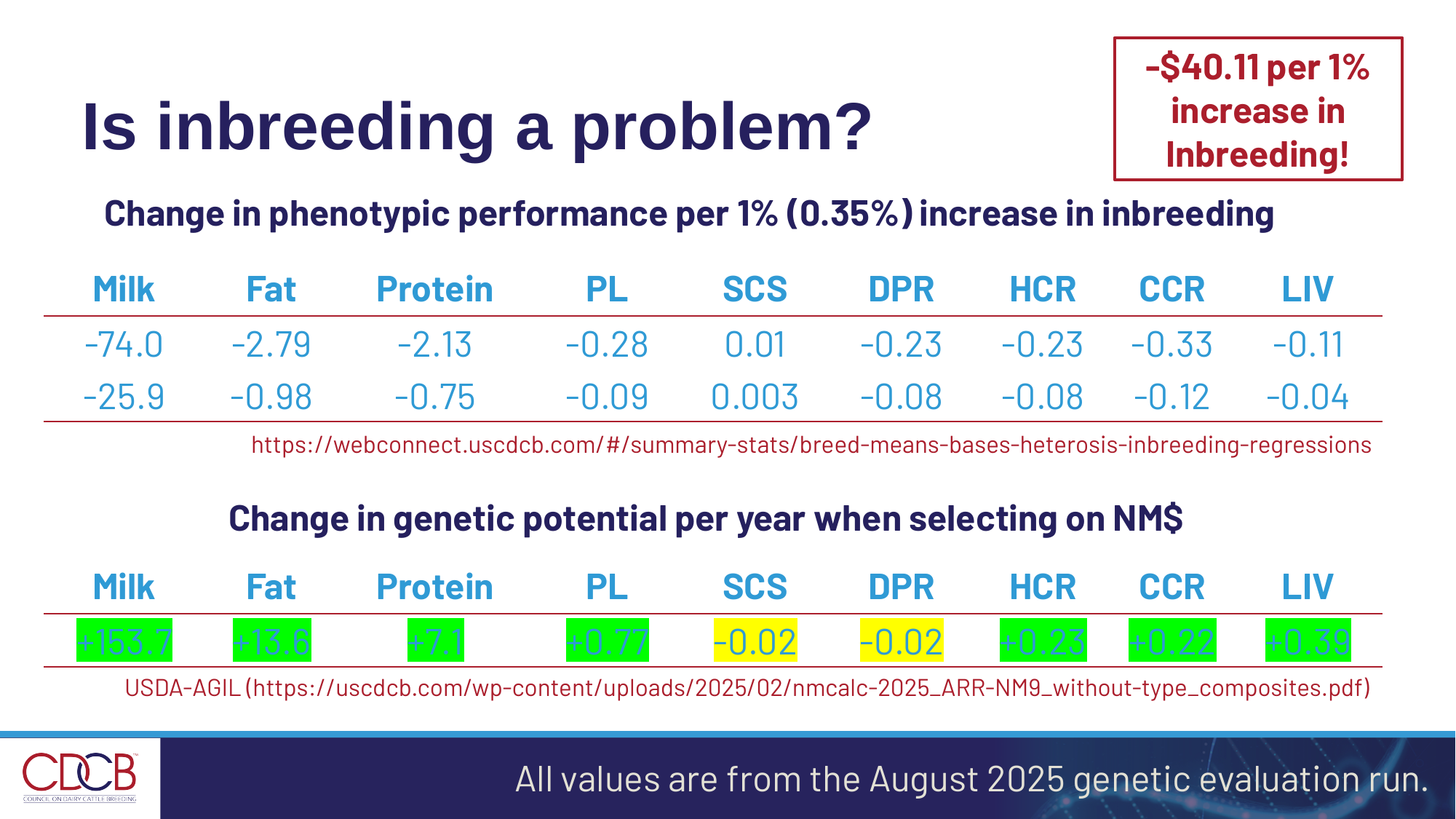

# Is inbreeding a problem?
-$40.11 per 1%
increase in
Inbreeding!
Change in phenotypic performance per 1% (0.35%) increase in inbreeding
| Milk | Fat | Protein | PL | SCS | DPR | HCR | CCR | LIV |
| --- | --- | --- | --- | --- | --- | --- | --- | --- |
| -74.0 | -2.79 | -2.13 | -0.28 | 0.01 | -0.23 | -0.23 | -0.33 | -0.11 |
| -25.9 | -0.98 | -0.75 | -0.09 | 0.003 | -0.08 | -0.08 | -0.12 | -0.04 |
https://webconnect.uscdcb.com/#/summary-stats/breed-means-bases-heterosis-inbreeding-regressions
Change in genetic potential per year when selecting on NM$
| Milk | Fat | Protein | PL | SCS | DPR | HCR | CCR | LIV |
| --- | --- | --- | --- | --- | --- | --- | --- | --- |
| +153.7 | +13.6 | +7.1 | +0.77 | -0.02 | -0.02 | +0.23 | +0.22 | +0.39 |
USDA-AGIL (https://uscdcb.com/wp-content/uploads/2025/02/nmcalc-2025_ARR-NM9_without-type_composites.pdf)
All values are from the August 2025 genetic evaluation run.